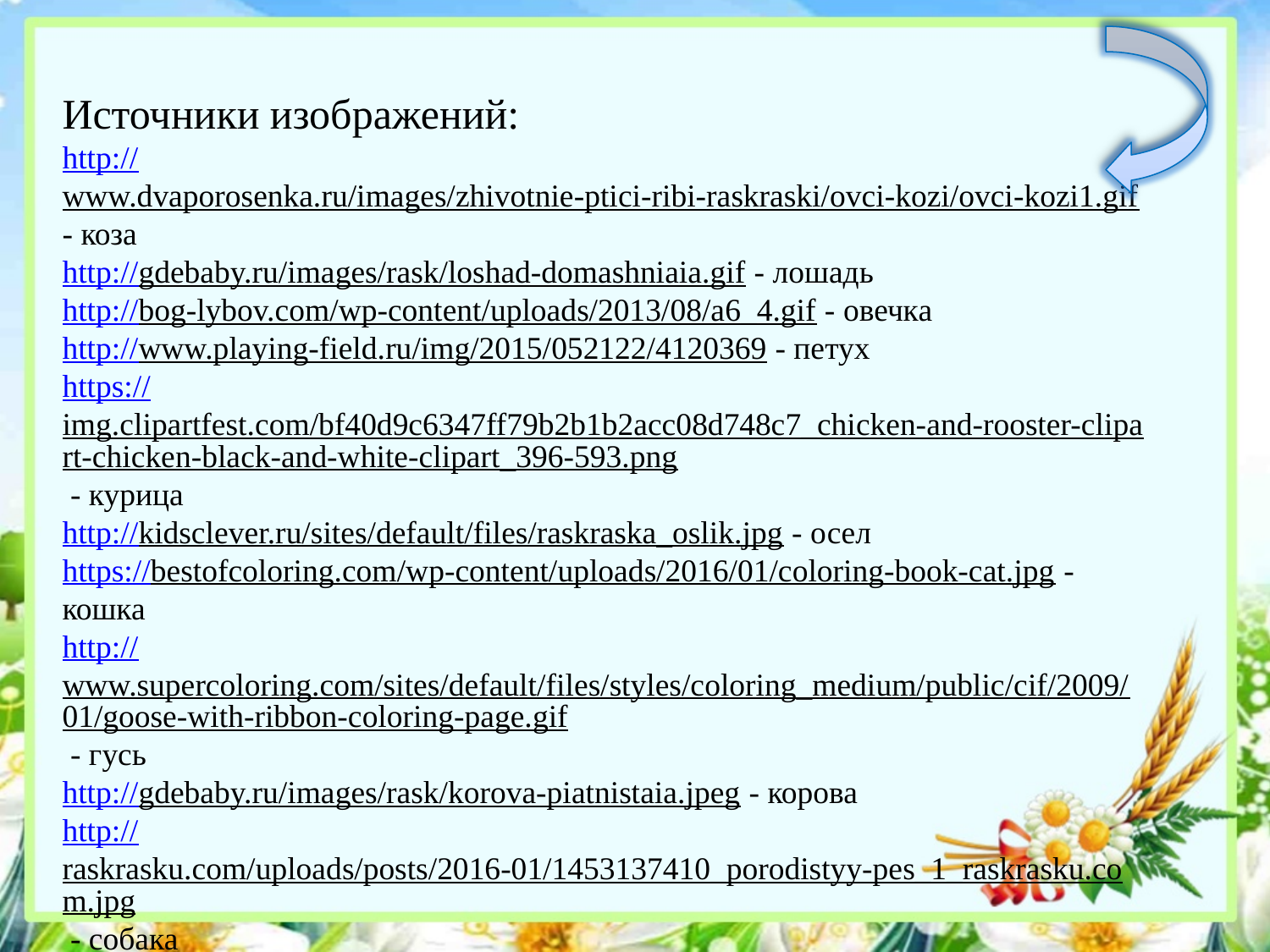

Источники изображений:
http://www.dvaporosenka.ru/images/zhivotnie-ptici-ribi-raskraski/ovci-kozi/ovci-kozi1.gif - коза
http://gdebaby.ru/images/rask/loshad-domashniaia.gif - лошадь
http://bog-lybov.com/wp-content/uploads/2013/08/a6_4.gif - овечка
http://www.playing-field.ru/img/2015/052122/4120369 - петух
https://img.clipartfest.com/bf40d9c6347ff79b2b1b2acc08d748c7_chicken-and-rooster-clipart-chicken-black-and-white-clipart_396-593.png - курица
http://kidsclever.ru/sites/default/files/raskraska_oslik.jpg - осел
https://bestofcoloring.com/wp-content/uploads/2016/01/coloring-book-cat.jpg - кошка
http://www.supercoloring.com/sites/default/files/styles/coloring_medium/public/cif/2009/01/goose-with-ribbon-coloring-page.gif - гусь
http://gdebaby.ru/images/rask/korova-piatnistaia.jpeg - корова
http://raskrasku.com/uploads/posts/2016-01/1453137410_porodistyy-pes_1_raskrasku.com.jpg - собака
http://nsportal.ru/shkola/raznoe/library/2016/06/10/shablon-dlya-prezentatsiy-domashnie-zhivotnye - шаблон презентации